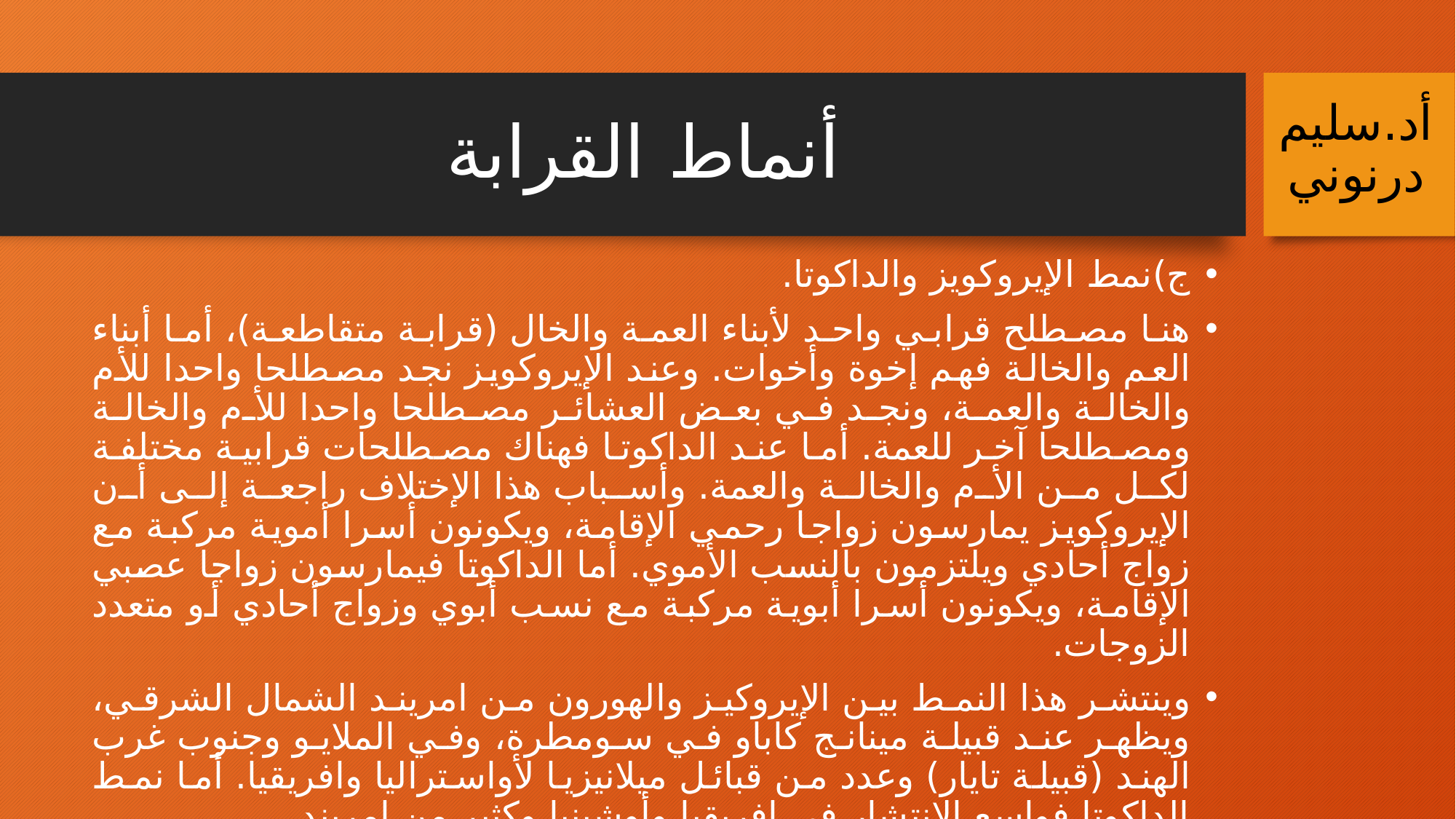

# أنماط القرابة
أد.سليم درنوني
‌ج)	نمط الإيروكويز والداكوتا.
هنا مصطلح قرابي واحد لأبناء العمة والخال (قرابة متقاطعة)، أما أبناء العم والخالة فهم إخوة وأخوات. وعند الإيروكويز نجد مصطلحا واحدا للأم والخالة والعمة، ونجد في بعض العشائر مصطلحا واحدا للأم والخالة ومصطلحا آخر للعمة. أما عند الداكوتا فهناك مصطلحات قرابية مختلفة لكل من الأم والخالة والعمة. وأسباب هذا الإختلاف راجعة إلى أن الإيروكويز يمارسون زواجا رحمي الإقامة، ويكونون أسرا أموية مركبة مع زواج أحادي ويلتزمون بالنسب الأموي. أما الداكوتا فيمارسون زواجا عصبي الإقامة، ويكونون أسرا أبوية مركبة مع نسب أبوي وزواج أحادي أو متعدد الزوجات.
وينتشر هذا النمط بين الإيروكيز والهورون من امريند الشمال الشرقي، ويظهر عند قبيلة مينانج كاباو في سومطرة، وفي الملايو وجنوب غرب الهند (قبيلة تايار) وعدد من قبائل ميلانيزيا لأواستراليا وافريقيا. أما نمط الداكوتا فواسع الإنتشار في إفريقيا وأوشينيا وكثير من امريند.